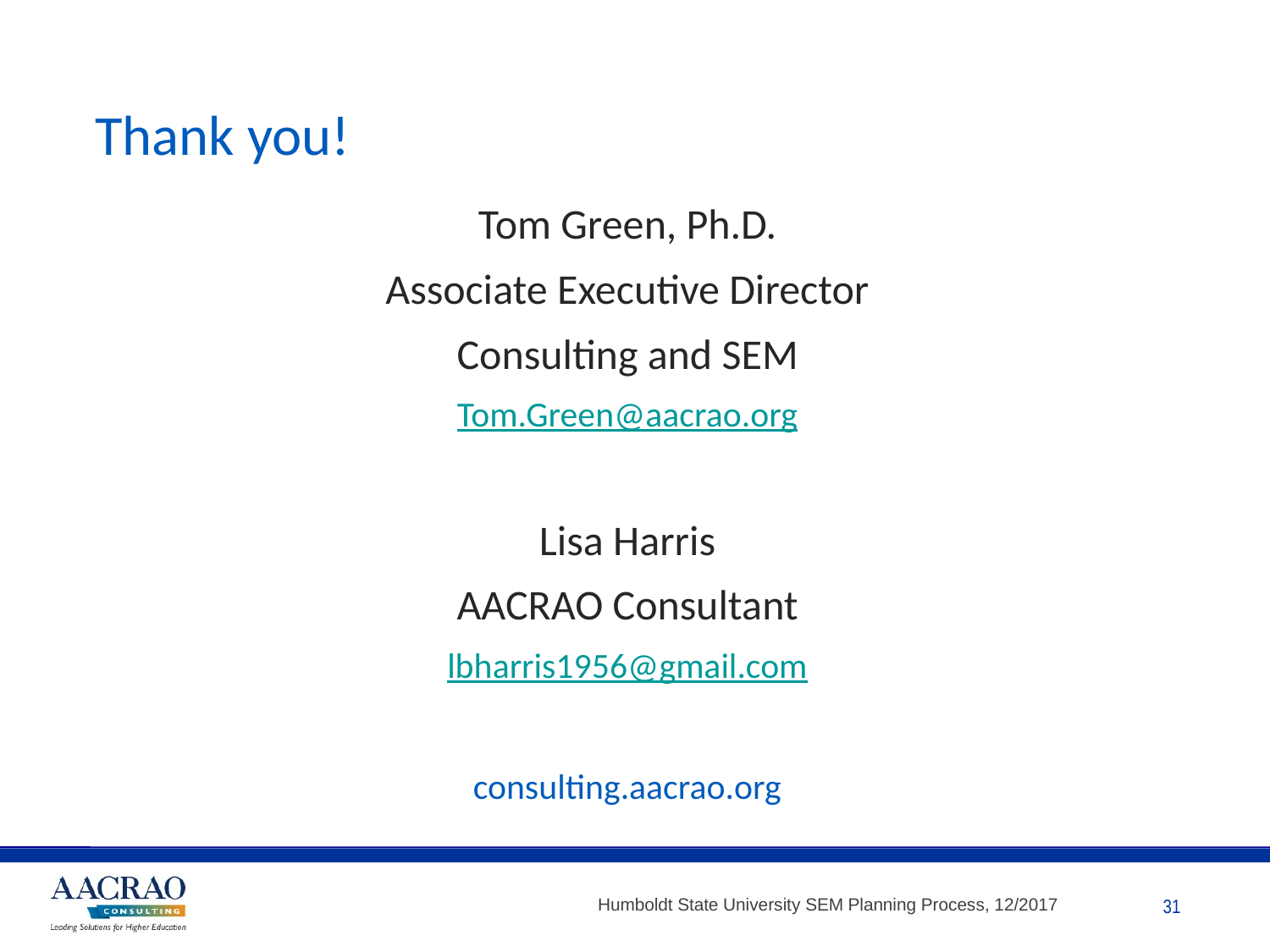

# Thank you!
Tom Green, Ph.D.
Associate Executive Director
Consulting and SEM
Tom.Green@aacrao.org

Lisa Harris
AACRAO Consultant
lbharris1956@gmail.com

consulting.aacrao.org